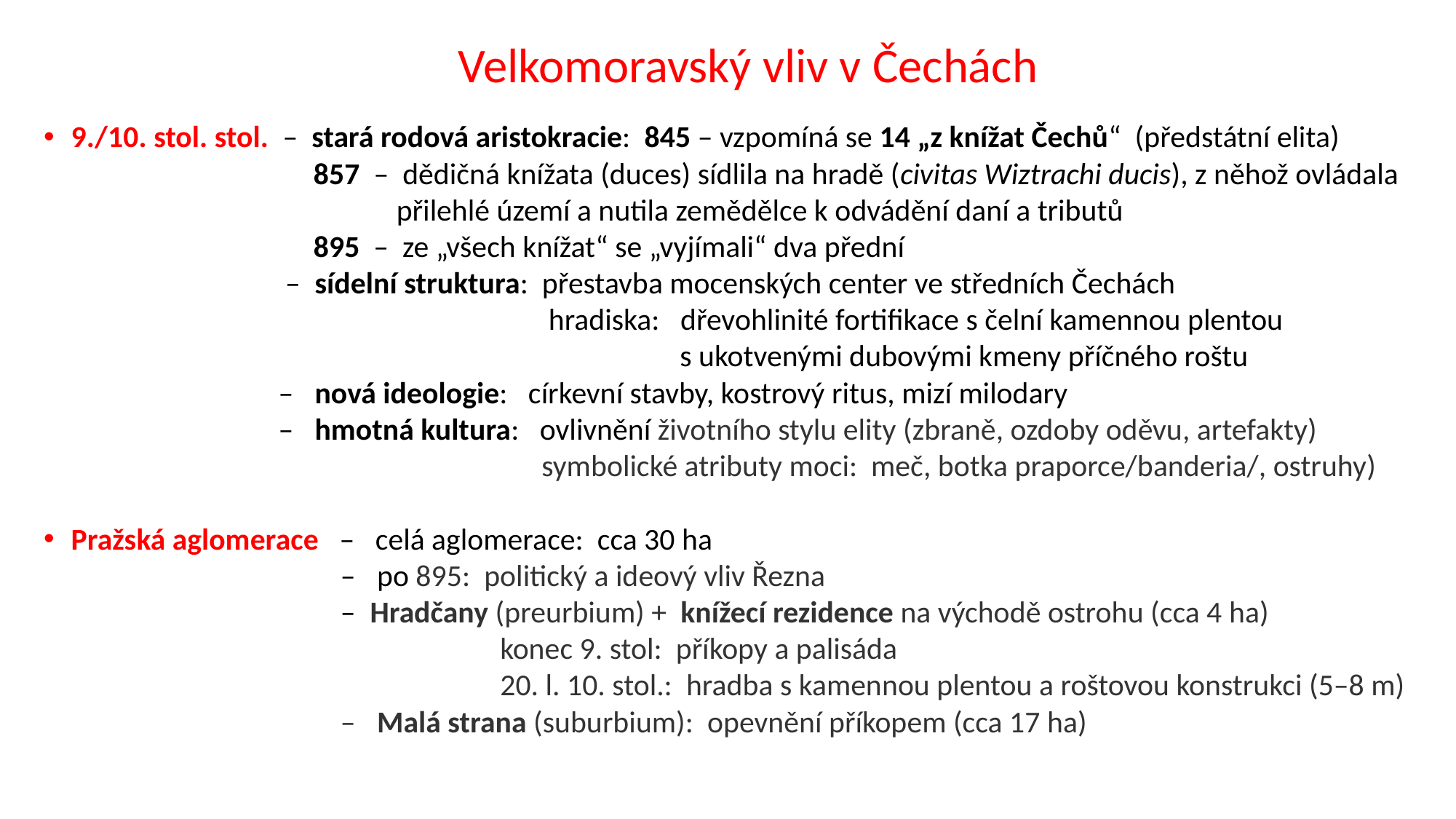

# Velkomoravský vliv v Čechách
9./10. stol. stol.  –  stará rodová aristokracie:  845 – vzpomíná se 14 „z knížat Čechů“  (předstátní elita)
                                       857  –  dědičná knížata (duces) sídlila na hradě (civitas Wiztrachi ducis), z něhož ovládala
                                                   přilehlé území a nutila zemědělce k odvádění daní a tributů
                                       895  –  ze „všech knížat“ se „vyjímali“ dva přední
                                   –  sídelní struktura:  přestavba mocenských center ve středních Čechách
                                                                         hradiska:   dřevohlinité fortifikace s čelní kamennou plentou
                                                                                            s ukotvenými dubovými kmeny příčného roštu
                                  –   nová ideologie:   církevní stavby, kostrový ritus, mizí milodary
                                  –   hmotná kultura:   ovlivnění životního stylu elity (zbraně, ozdoby oděvu, artefakty)
                                                                        symbolické atributy moci:  meč, botka praporce/banderia/, ostruhy)

Pražská aglomerace   –   celá aglomerace:  cca 30 ha
                                           –   po 895:  politický a ideový vliv Řezna
                                           –  Hradčany (preurbium) +  knížecí rezidence na východě ostrohu (cca 4 ha)
                                                                  konec 9. stol:  příkopy a palisáda
                                                                  20. l. 10. stol.:  hradba s kamennou plentou a roštovou konstrukci (5–8 m)
                                           –   Malá strana (suburbium):  opevnění příkopem (cca 17 ha)